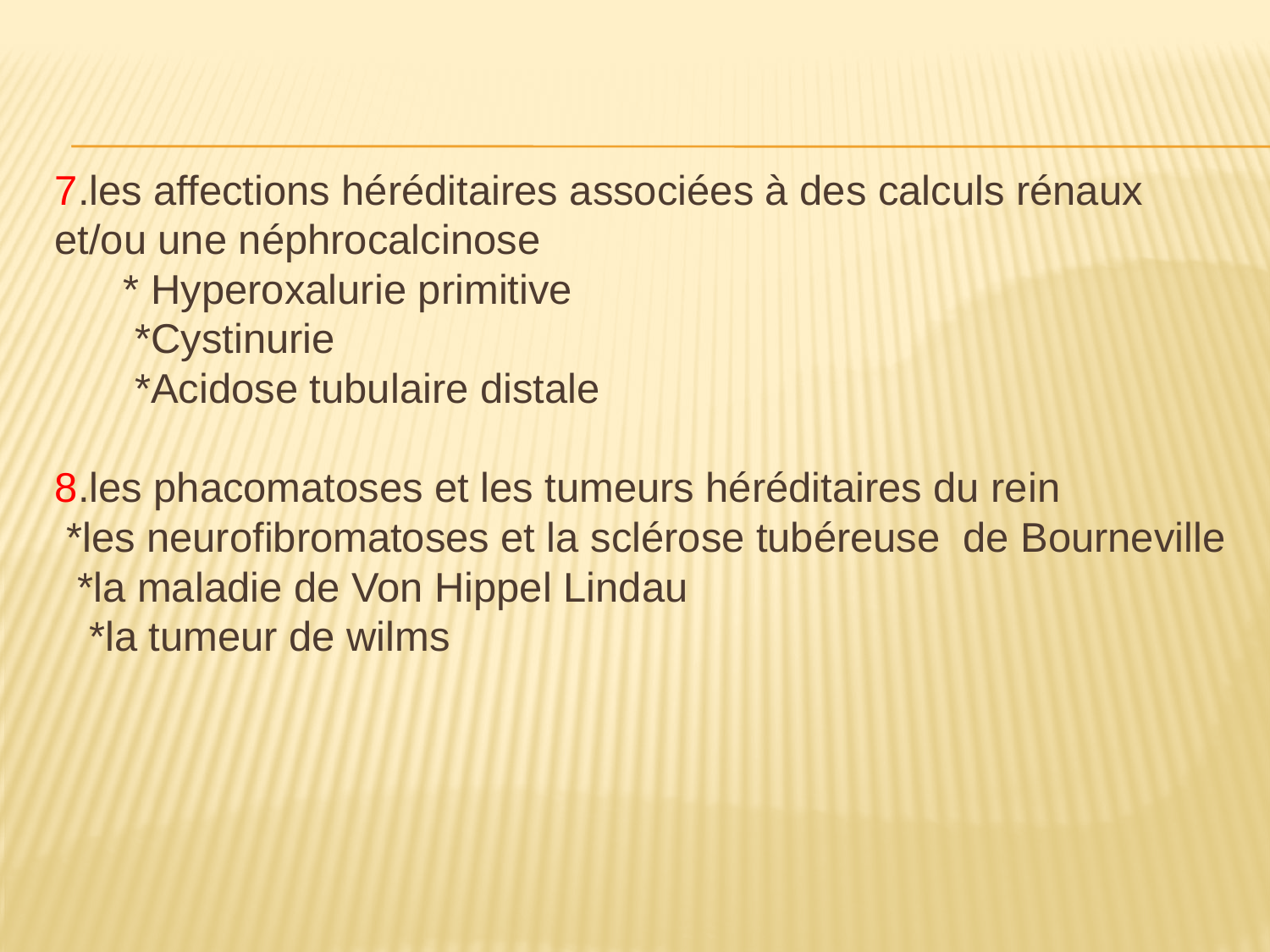

# 7.les affections héréditaires associées à des calculs rénaux et/ou une néphrocalcinose * Hyperoxalurie primitive *Cystinurie *Acidose tubulaire distale 8.les phacomatoses et les tumeurs héréditaires du rein *les neurofibromatoses et la sclérose tubéreuse  de Bourneville *la maladie de Von Hippel Lindau *la tumeur de wilms